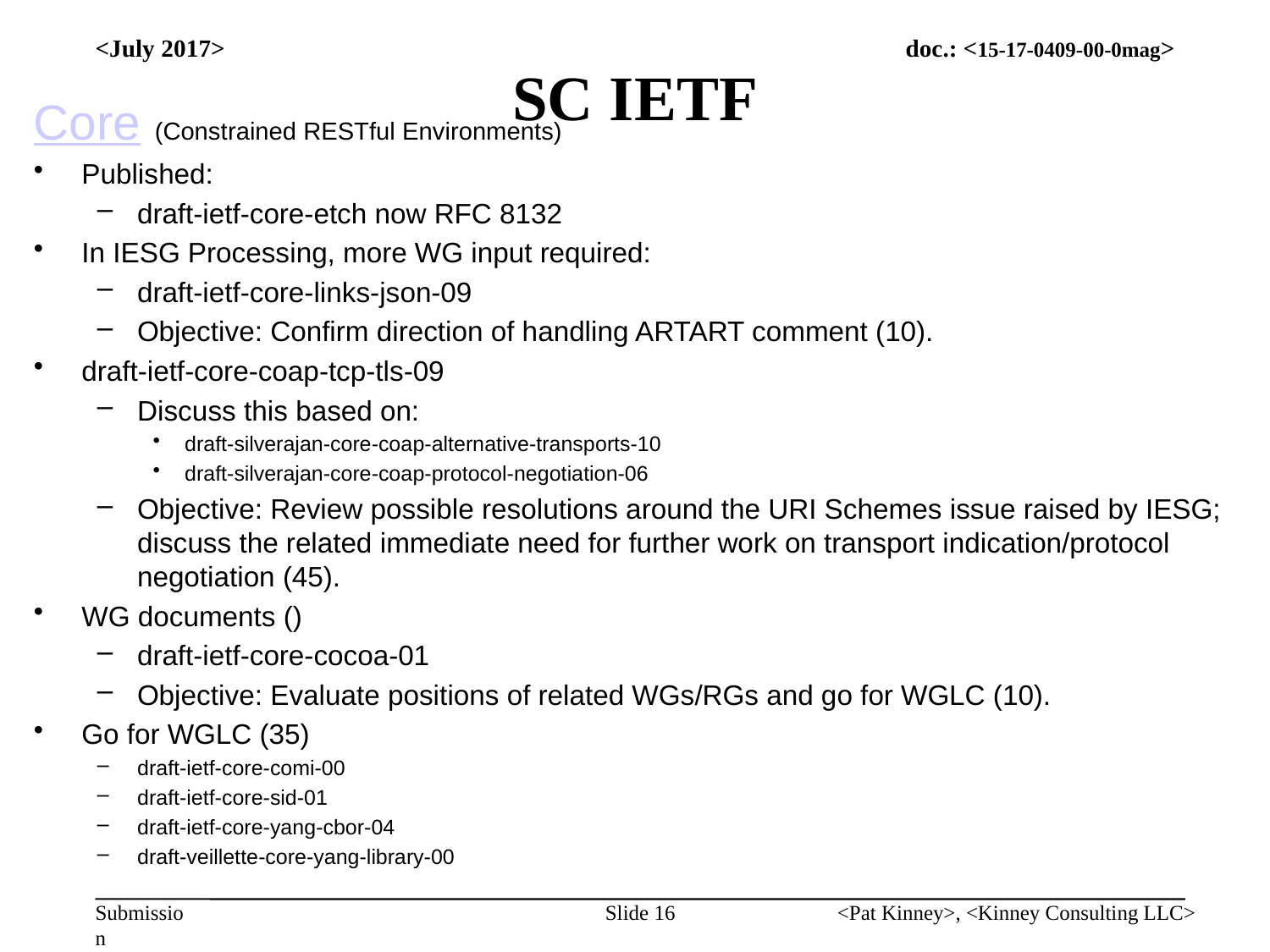

<July 2017>
# SC IETF
Core (Constrained RESTful Environments)
Published:
draft-ietf-core-etch now RFC 8132
In IESG Processing, more WG input required:
draft-ietf-core-links-json-09
Objective: Confirm direction of handling ARTART comment (10).
draft-ietf-core-coap-tcp-tls-09
Discuss this based on:
draft-silverajan-core-coap-alternative-transports-10
draft-silverajan-core-coap-protocol-negotiation-06
Objective: Review possible resolutions around the URI Schemes issue raised by IESG; discuss the related immediate need for further work on transport indication/protocol negotiation (45).
WG documents ()
draft-ietf-core-cocoa-01
Objective: Evaluate positions of related WGs/RGs and go for WGLC (10).
Go for WGLC (35)
draft-ietf-core-comi-00
draft-ietf-core-sid-01
draft-ietf-core-yang-cbor-04
draft-veillette-core-yang-library-00
Slide 16
<Pat Kinney>, <Kinney Consulting LLC>